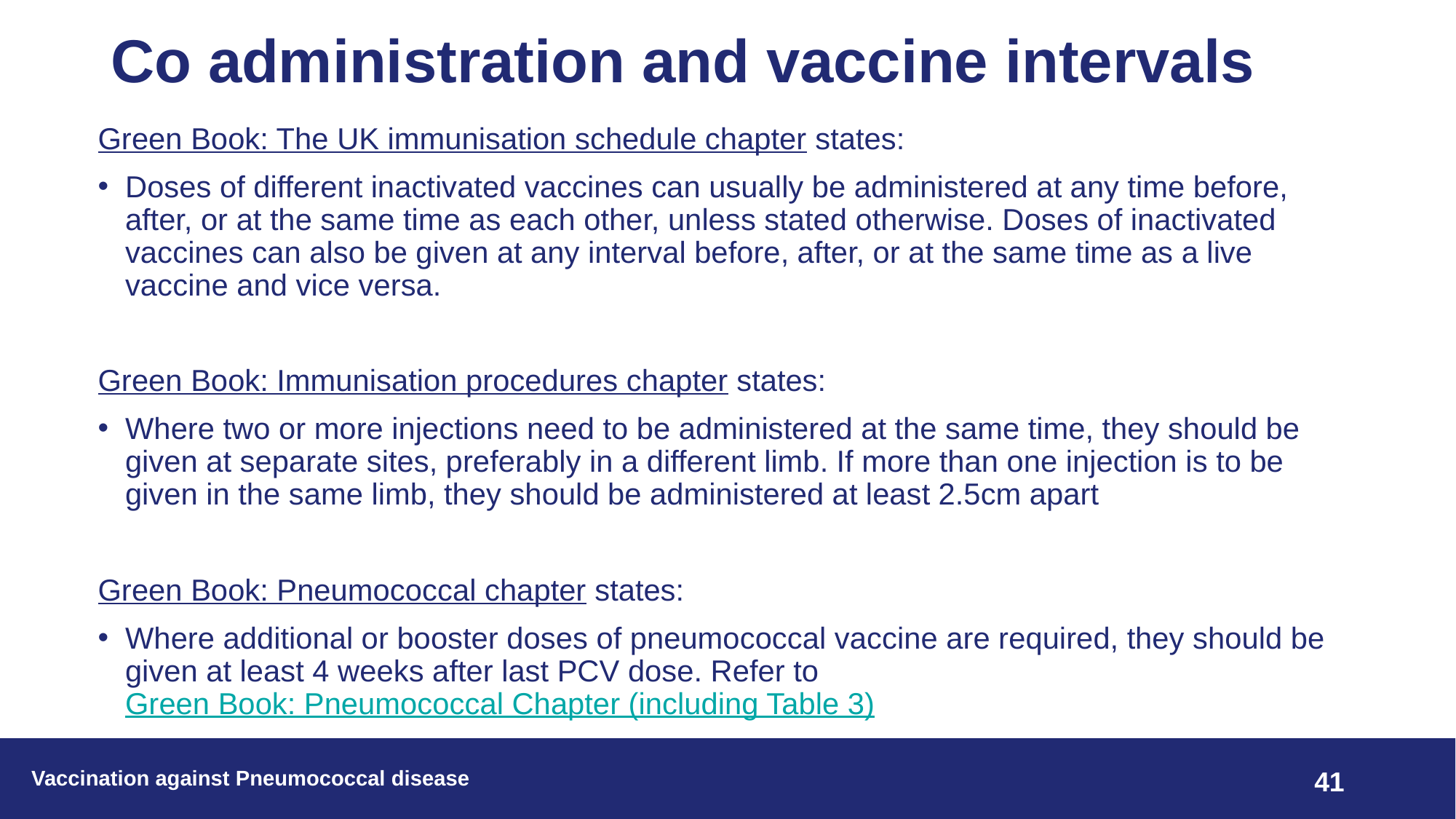

# Co administration and vaccine intervals
Green Book: The UK immunisation schedule chapter states:
Doses of different inactivated vaccines can usually be administered at any time before, after, or at the same time as each other, unless stated otherwise. Doses of inactivated vaccines can also be given at any interval before, after, or at the same time as a live vaccine and vice versa.

Green Book: Immunisation procedures chapter states:
Where two or more injections need to be administered at the same time, they should be given at separate sites, preferably in a different limb. If more than one injection is to be given in the same limb, they should be administered at least 2.5cm apart

Green Book: Pneumococcal chapter states:
Where additional or booster doses of pneumococcal vaccine are required, they should be given at least 4 weeks after last PCV dose. Refer to Green Book: Pneumococcal Chapter (including Table 3)

Vaccination against Pneumococcal disease

41